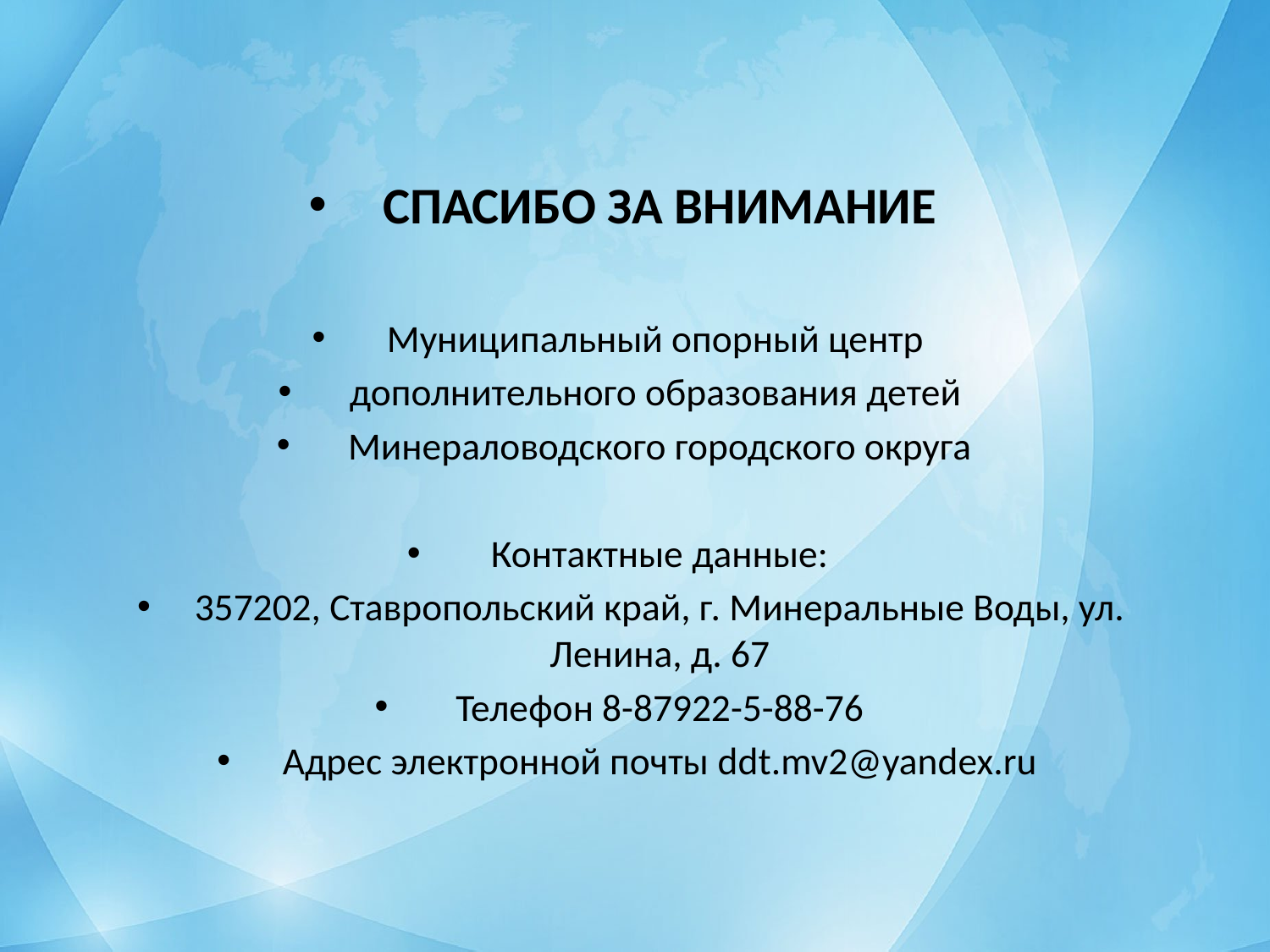

СПАСИБО ЗА ВНИМАНИЕ

Муниципальный опорный центр
дополнительного образования детей
Минераловодского городского округа

Контактные данные:
357202, Ставропольский край, г. Минеральные Воды, ул. Ленина, д. 67
Телефон 8-87922-5-88-76
Адрес электронной почты ddt.mv2@yandex.ru